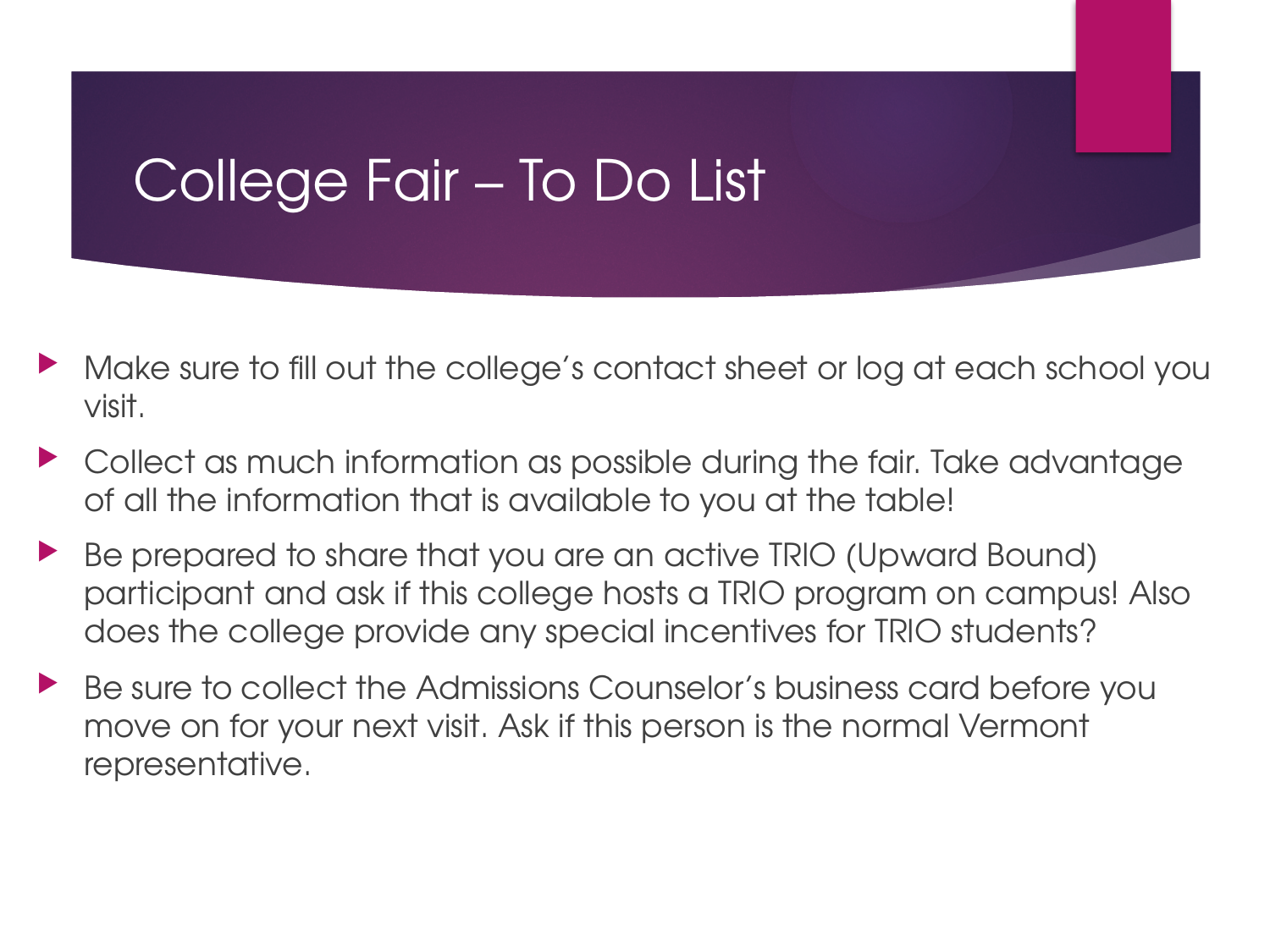

# College Fair – To Do List
Make sure to fill out the college’s contact sheet or log at each school you visit.
Collect as much information as possible during the fair. Take advantage of all the information that is available to you at the table!
Be prepared to share that you are an active TRIO (Upward Bound) participant and ask if this college hosts a TRIO program on campus! Also does the college provide any special incentives for TRIO students?
Be sure to collect the Admissions Counselor’s business card before you move on for your next visit. Ask if this person is the normal Vermont representative.